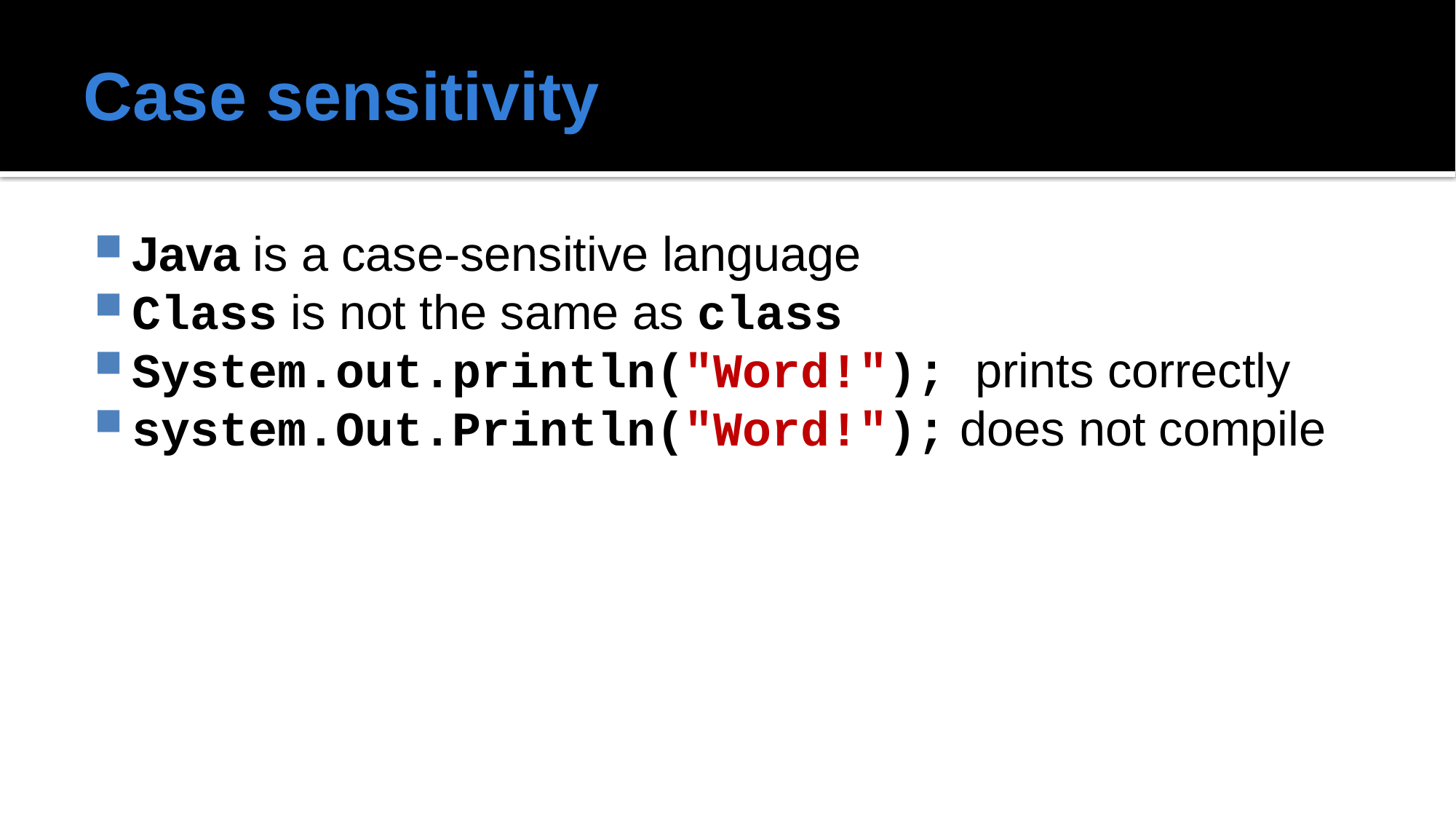

# Case sensitivity
Java is a case-sensitive language
Class is not the same as class
System.out.println("Word!"); prints correctly
system.Out.Println("Word!"); does not compile